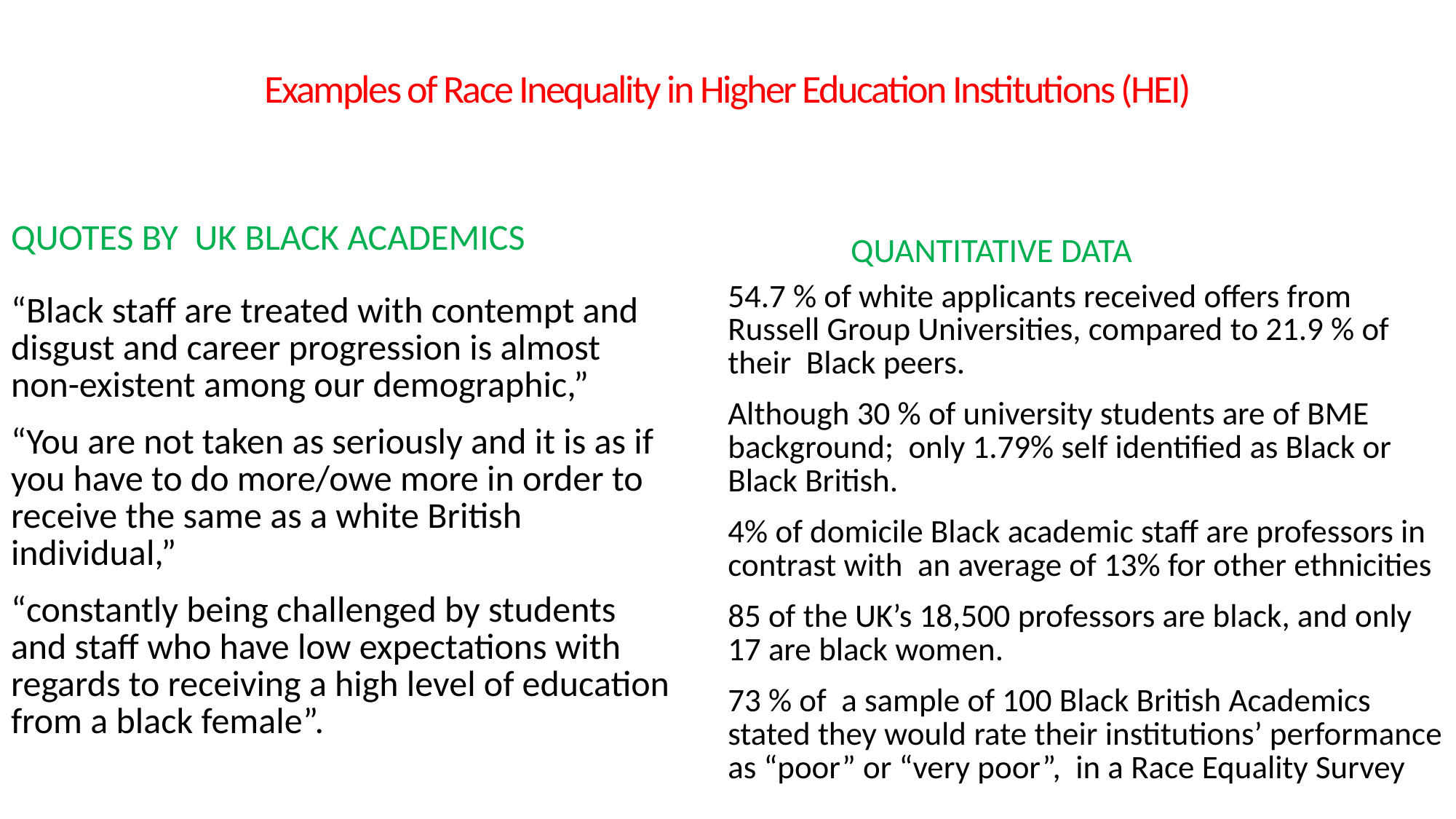

# Examples of Race Inequality in Higher Education Institutions (HEI)
Quotes By  UK Black Academics

Quantitative Data

54.7 % of white applicants received offers from   Russell Group Universities, compared to 21.9 % of their  Black peers.
Although 30 % of university students are of BME background;  only 1.79% self identified as Black or Black British.
4% of domicile Black academic staff are professors in contrast with  an average of 13% for other ethnicities
85 of the UK’s 18,500 professors are black, and only 17 are black women.
73 % of  a sample of 100 Black British Academics stated they would rate their institutions’ performance as “poor” or “very poor”,  in a Race Equality Survey
“Black staff are treated with contempt and disgust and career progression is almost non-existent among our demographic,”
“You are not taken as seriously and it is as if you have to do more/owe more in order to receive the same as a white British individual,”
“constantly being challenged by students and staff who have low expectations with regards to receiving a high level of education from a black female”.